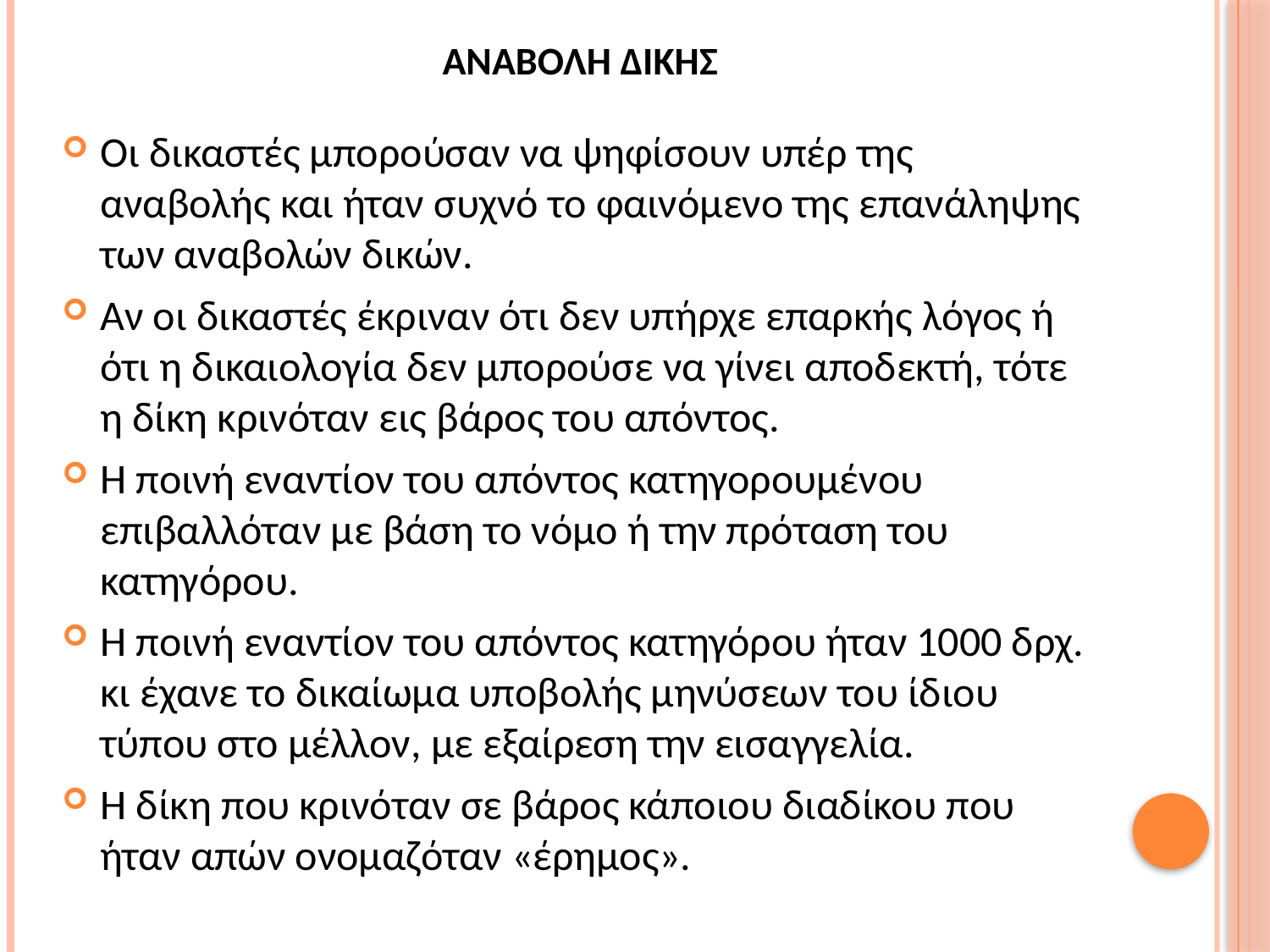

# Αναβολη δικησ
Οι δικαστές μπορούσαν να ψηφίσουν υπέρ της αναβολής και ήταν συχνό το φαινόμενο της επανάληψης των αναβολών δικών.
Αν οι δικαστές έκριναν ότι δεν υπήρχε επαρκής λόγος ή ότι η δικαιολογία δεν μπορούσε να γίνει αποδεκτή, τότε η δίκη κρινόταν εις βάρος του απόντος.
Η ποινή εναντίον του απόντος κατηγορουμένου επιβαλλόταν με βάση το νόμο ή την πρόταση του κατηγόρου.
Η ποινή εναντίον του απόντος κατηγόρου ήταν 1000 δρχ. κι έχανε το δικαίωμα υποβολής μηνύσεων του ίδιου τύπου στο μέλλον, με εξαίρεση την εισαγγελία.
Η δίκη που κρινόταν σε βάρος κάποιου διαδίκου που ήταν απών ονομαζόταν «έρημος».